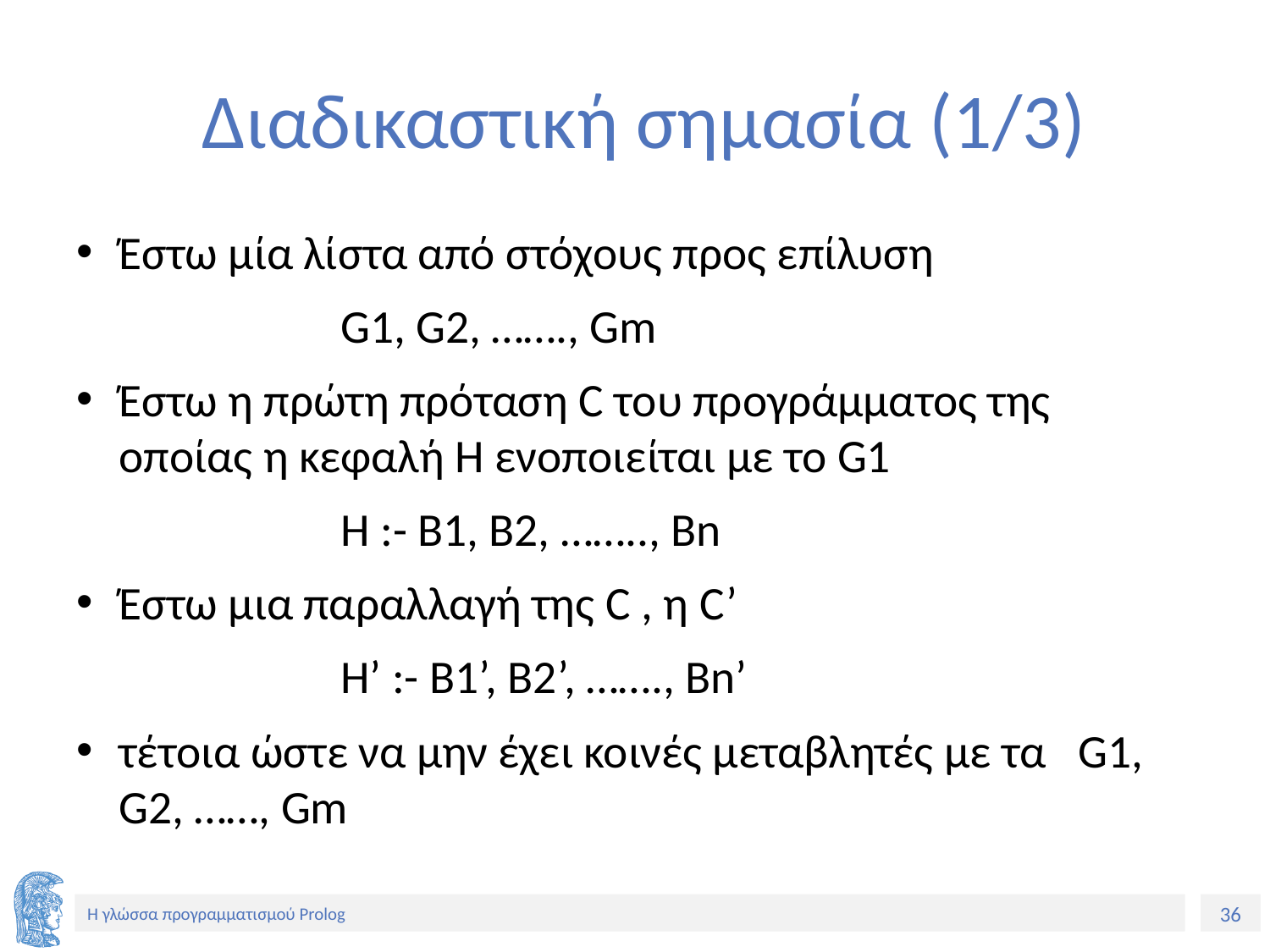

# Διαδικαστική σημασία (1/3)
Έστω μία λίστα από στόχους προς επίλυση
                         G1, G2, ……., Gm
Έστω η πρώτη πρόταση C του προγράμματος της οποίας η κεφαλή H ενοποιείται με το G1
                         H :- B1, B2, …….., Bn
Έστω μια παραλλαγή της C , η C’
                         H’ :- B1’, B2’, ……., Bn’
τέτοια ώστε να μην έχει κοινές μεταβλητές με τα   G1, G2, ……, Gm